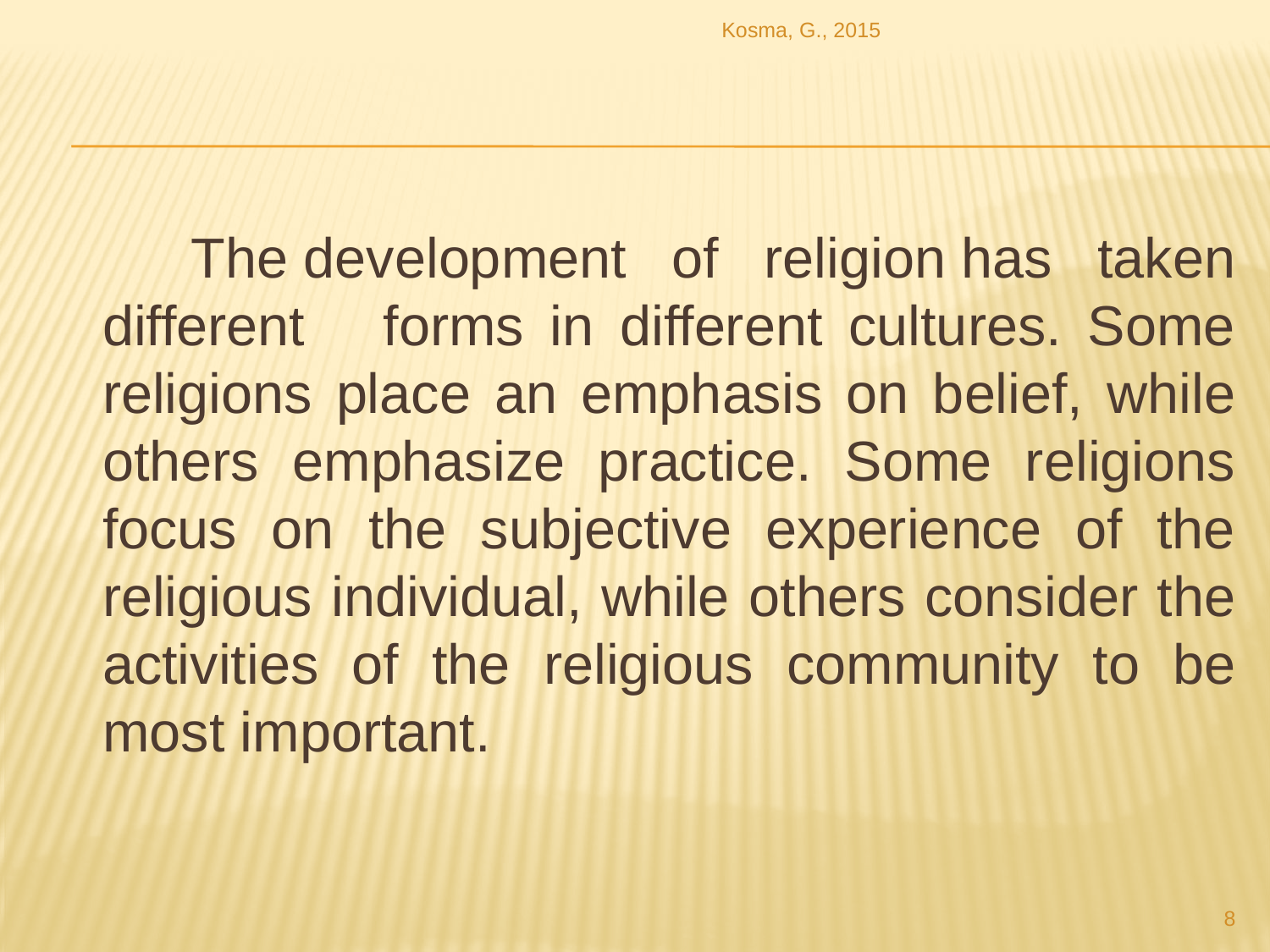

Kosma, G., 2015
   The development of religion has taken different   forms in different cultures. Some religions place an emphasis on belief, while others emphasize practice. Some religions focus on the subjective experience of the religious individual, while others consider the activities of the religious community to be most important.
8